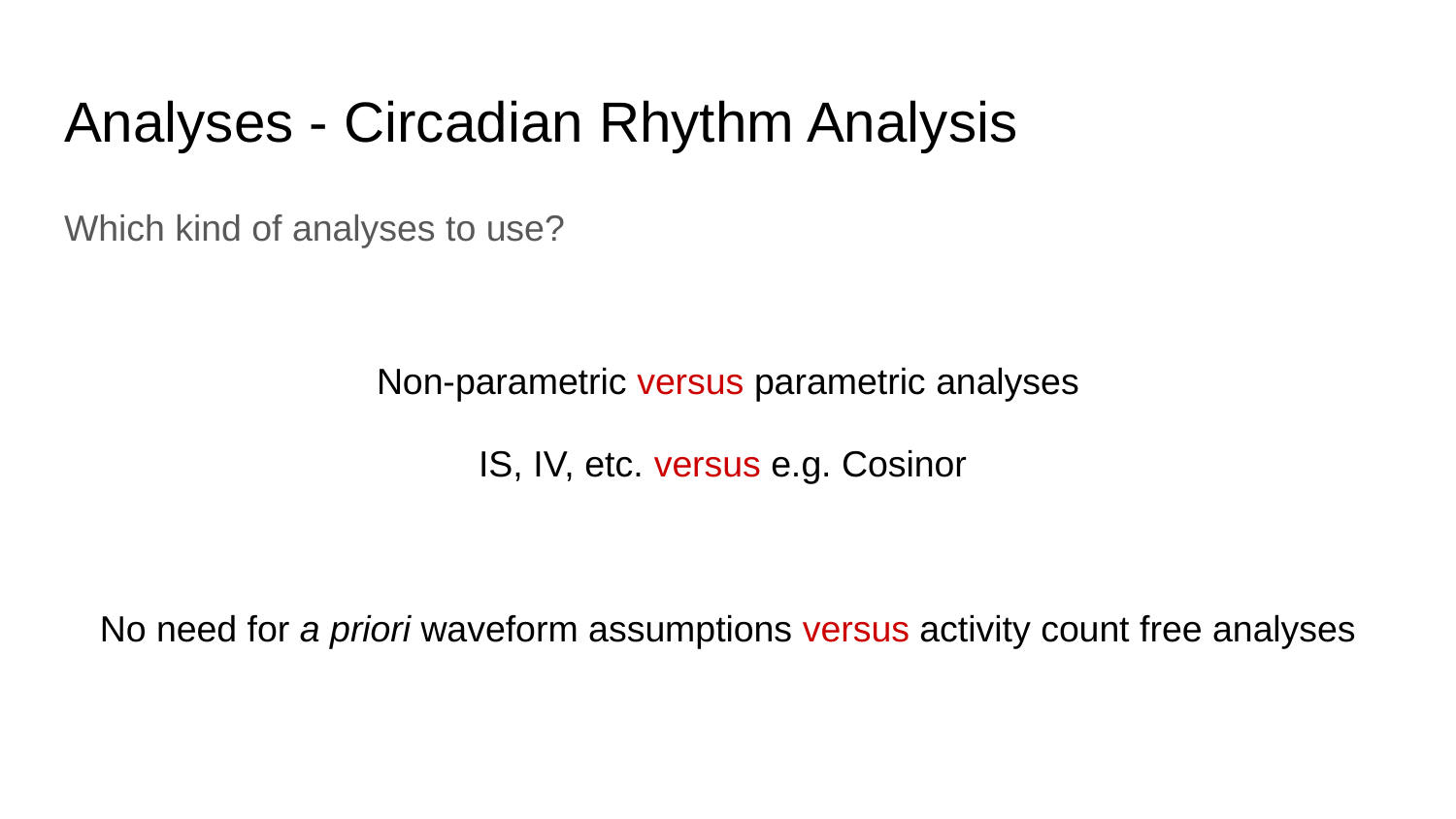

# Analyses - Circadian Rhythm Analysis
Which kind of analyses to use?

Non-parametric versus parametric analyses
IS, IV, etc. versus e.g. Cosinor

No need for a priori waveform assumptions versus activity count free analyses